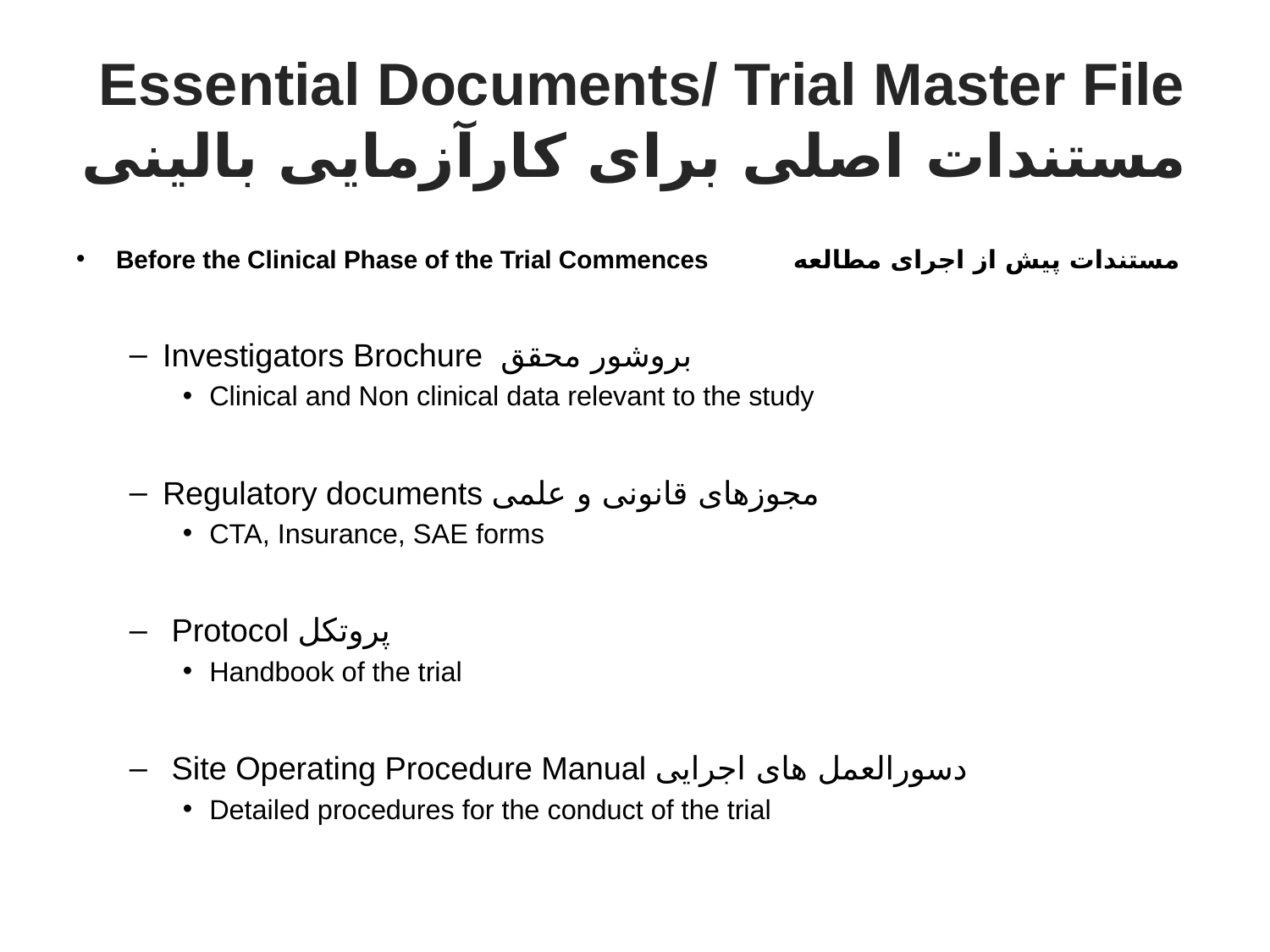

# Essential Documents/ Trial Master File مستندات اصلی برای کارآزمایی بالینی
Before the Clinical Phase of the Trial Commences            مستندات پیش از اجرای مطالعه

Investigators Brochure  بروشور محقق
Clinical and Non clinical data relevant to the study

Regulatory documents مجوزهای قانونی و علمی
CTA, Insurance, SAE forms

 Protocol پروتکل
Handbook of the trial

 Site Operating Procedure Manual دسورالعمل های اجرایی
Detailed procedures for the conduct of the trial